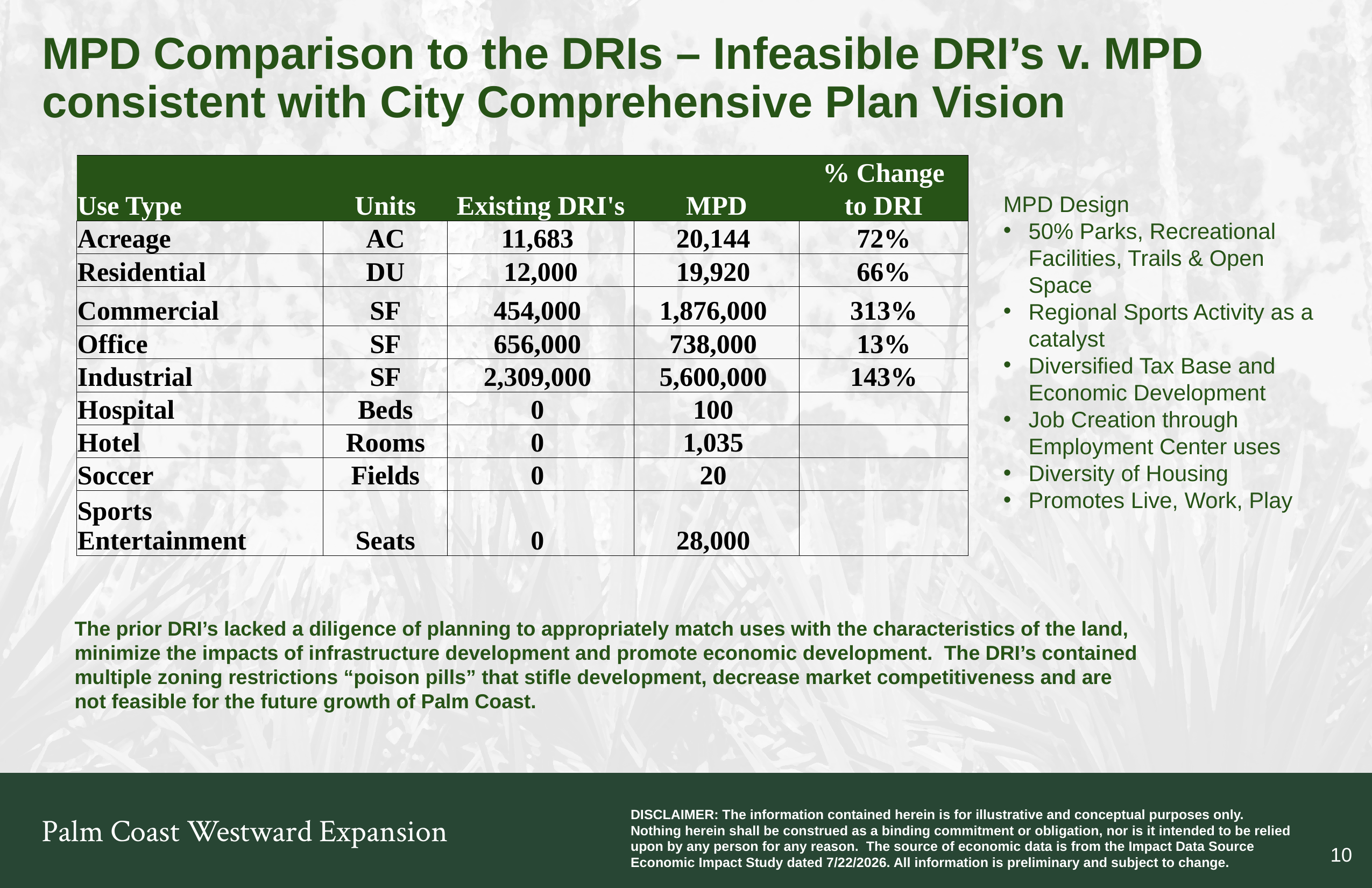

# MPD Comparison to the DRIs – Infeasible DRI’s v. MPD consistent with City Comprehensive Plan Vision
|  |  |  |  | % Change |
| --- | --- | --- | --- | --- |
| Use Type | Units | Existing DRI's | MPD | to DRI |
| Acreage | AC | 11,683 | 20,144 | 72% |
| Residential | DU | 12,000 | 19,920 | 66% |
| Commercial | SF | 454,000 | 1,876,000 | 313% |
| Office | SF | 656,000 | 738,000 | 13% |
| Industrial | SF | 2,309,000 | 5,600,000 | 143% |
| Hospital | Beds | 0 | 100 |  |
| Hotel | Rooms | 0 | 1,035 |  |
| Soccer | Fields | 0 | 20 |  |
| Sports Entertainment | Seats | 0 | 28,000 |  |
MPD Design
50% Parks, Recreational Facilities, Trails & Open Space
Regional Sports Activity as a catalyst
Diversified Tax Base and Economic Development
Job Creation through Employment Center uses
Diversity of Housing
Promotes Live, Work, Play
The prior DRI’s lacked a diligence of planning to appropriately match uses with the characteristics of the land, minimize the impacts of infrastructure development and promote economic development.  The DRI’s contained multiple zoning restrictions “poison pills” that stifle development, decrease market competitiveness and are not feasible for the future growth of Palm Coast.
10